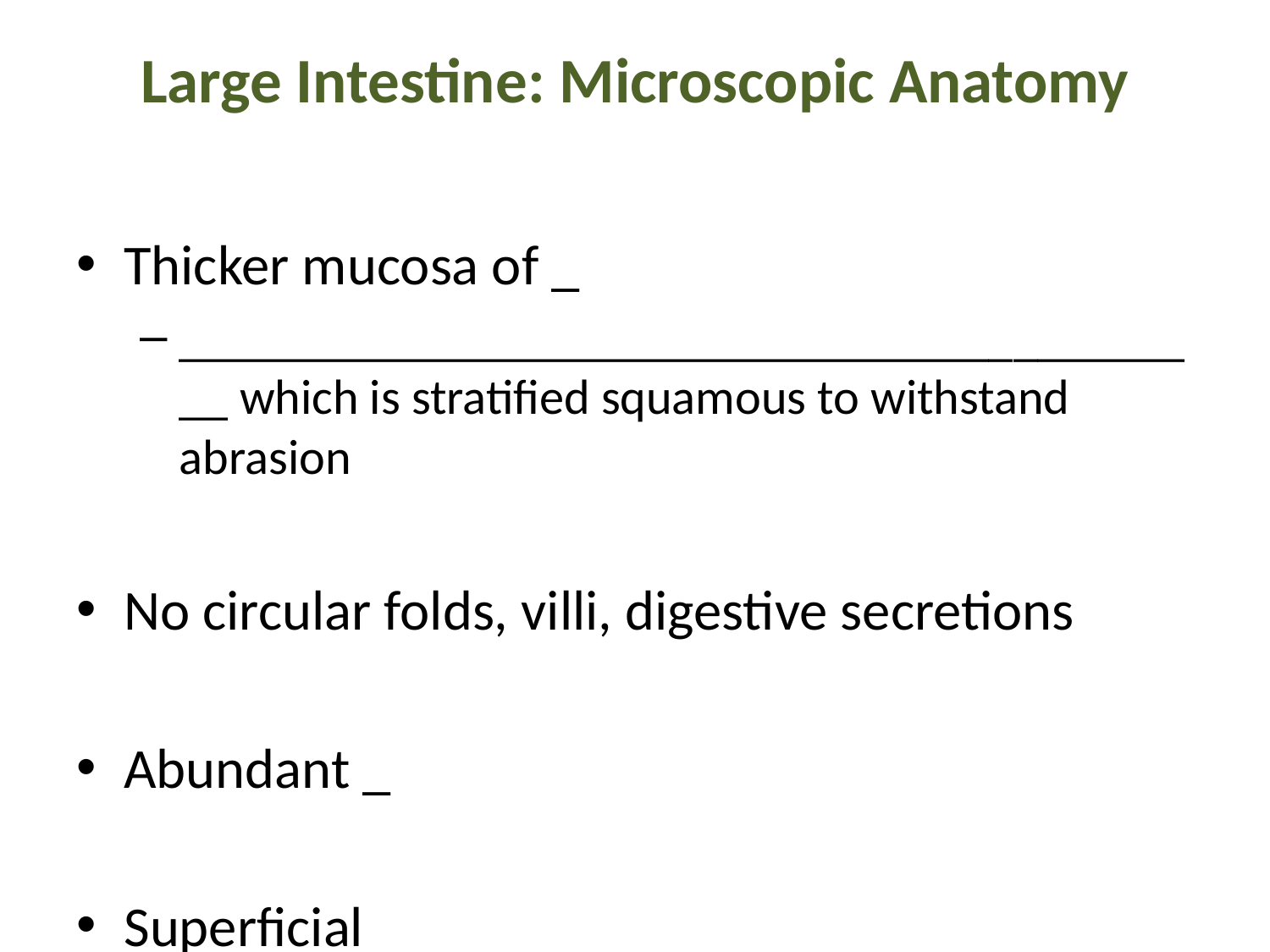

# Large Intestine: Microscopic Anatomy
Thicker mucosa of _
___________________________________________ which is stratified squamous to withstand abrasion

No circular folds, villi, digestive secretions

Abundant _

Superficial ________________________________ of anal canal form _______________________________         if inflamed